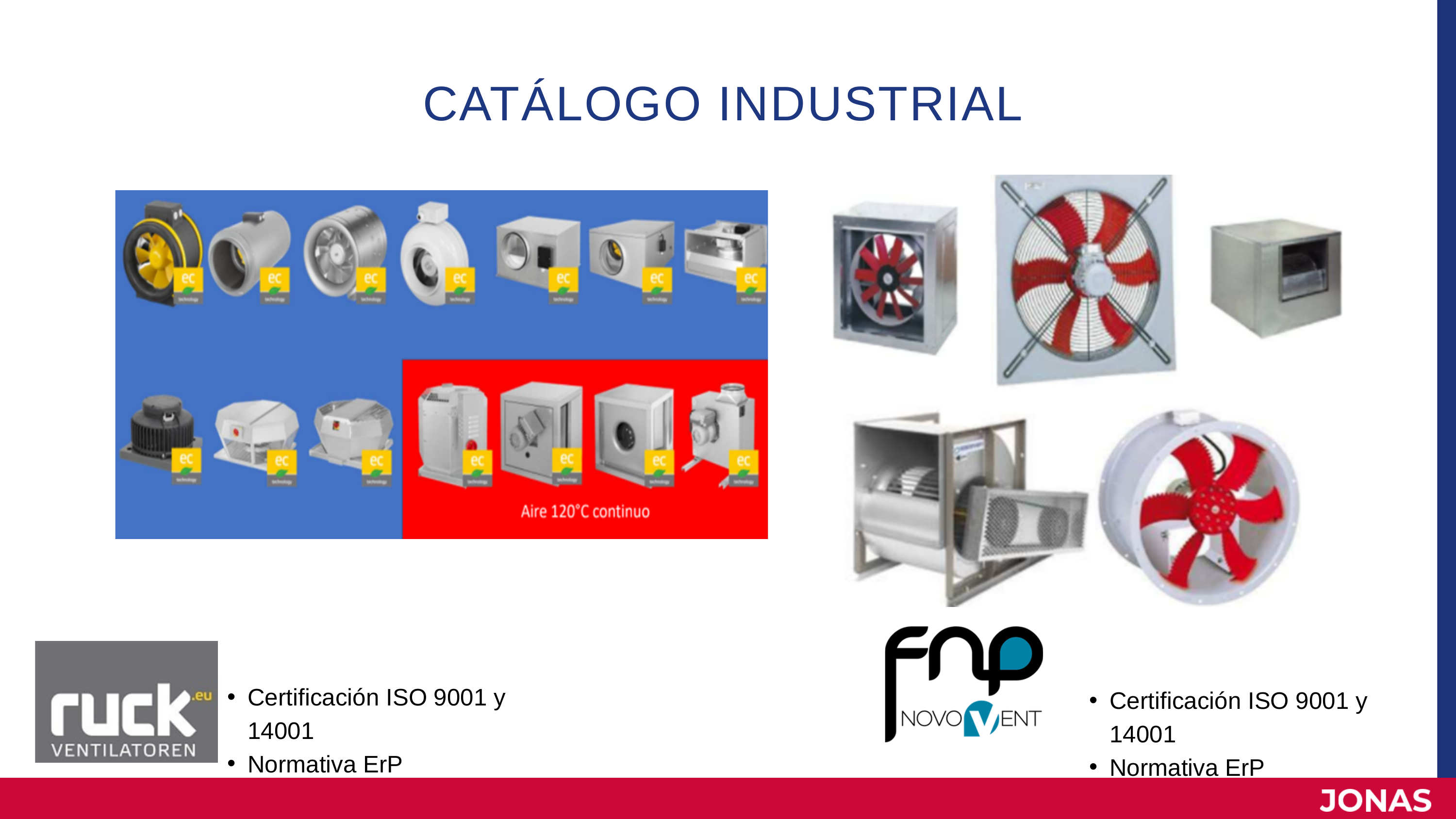

CATÁLOGO INDUSTRIAL

Certificación ISO 9001 y 14001
Normativa ErP
Certificación ISO 9001 y 14001
Normativa ErP